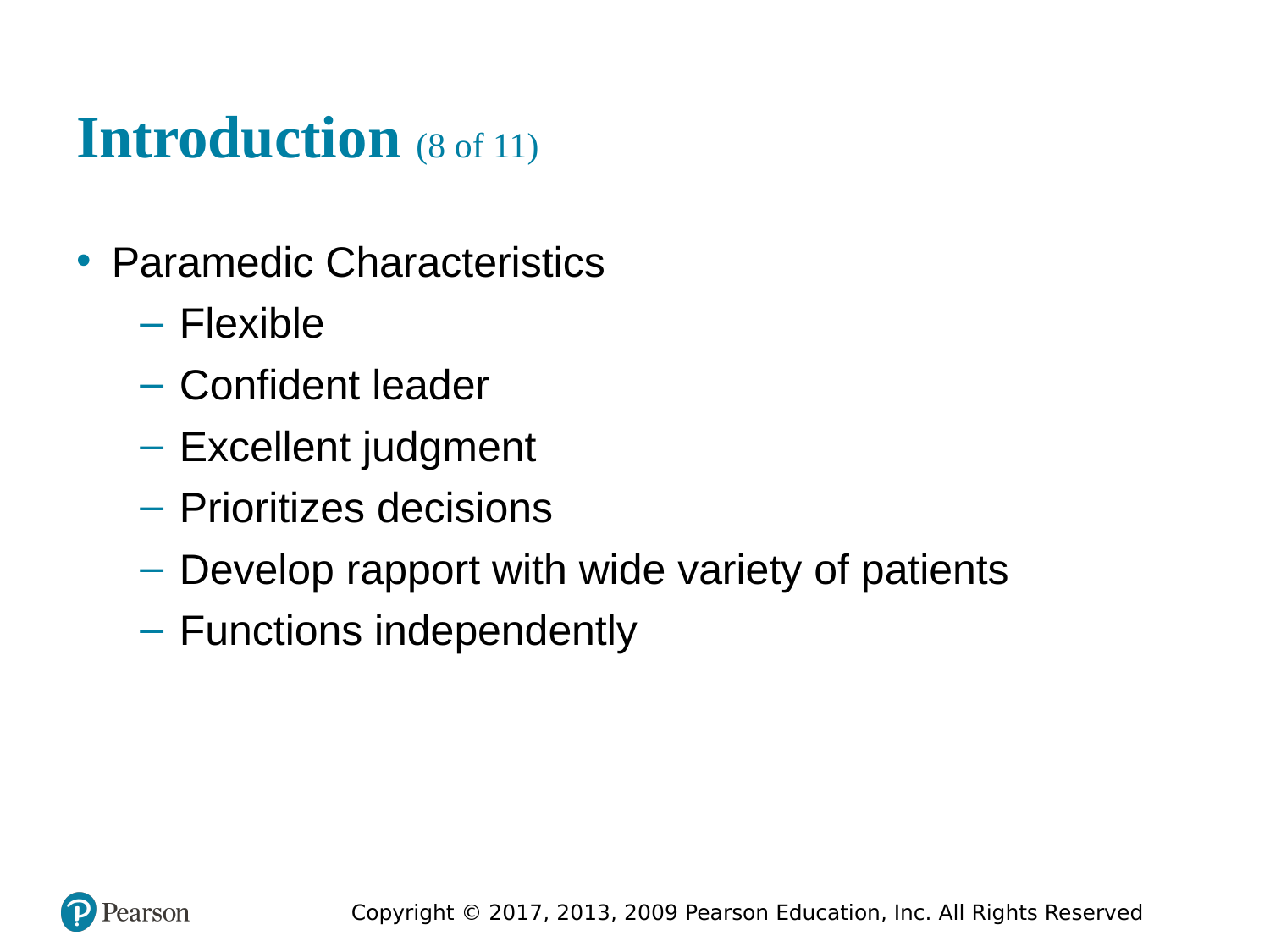

# Introduction (8 of 11)
Paramedic Characteristics
Flexible
Confident leader
Excellent judgment
Prioritizes decisions
Develop rapport with wide variety of patients
Functions independently